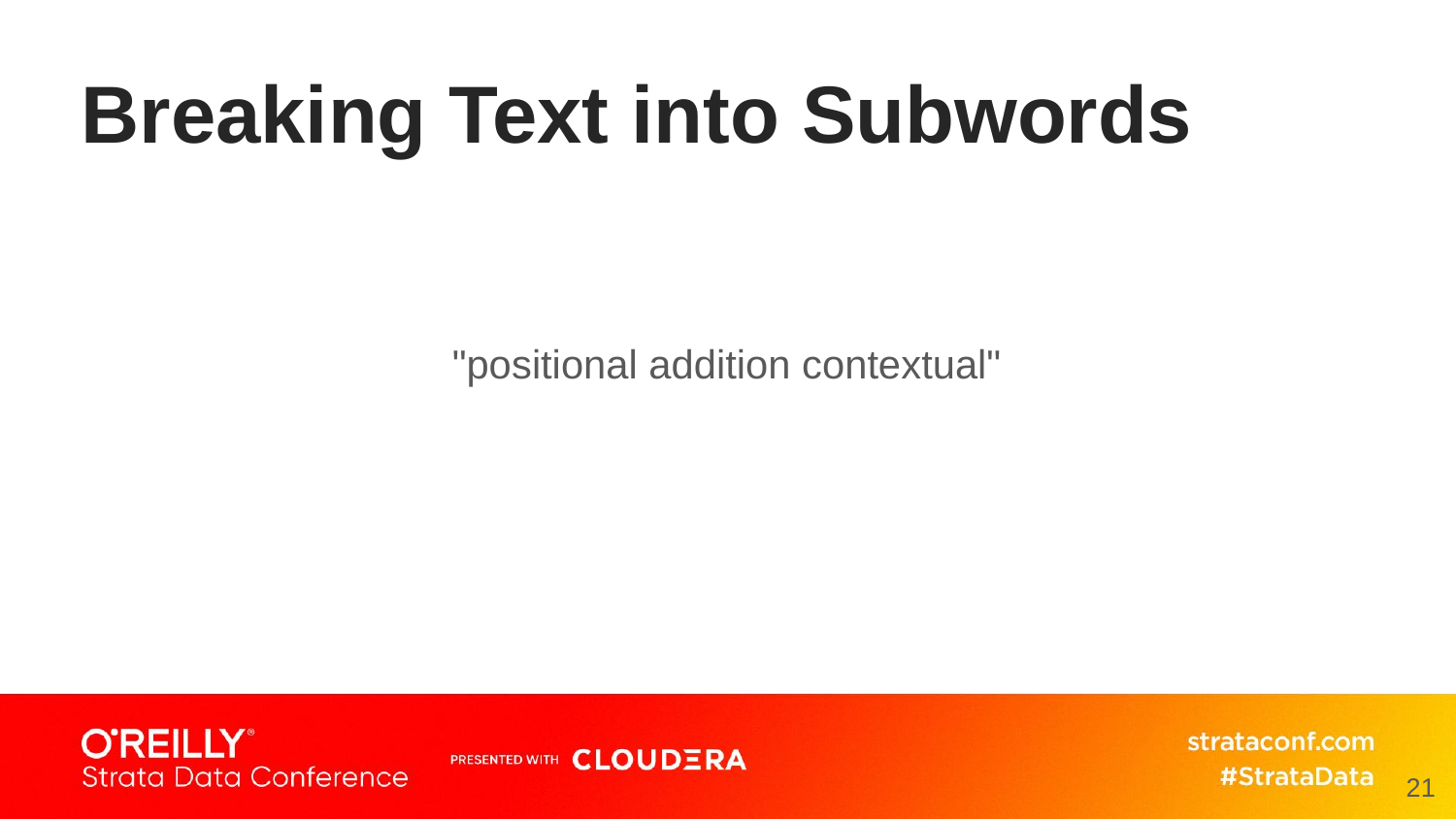

# Breaking Text into Subwords
"positional addition contextual"
21